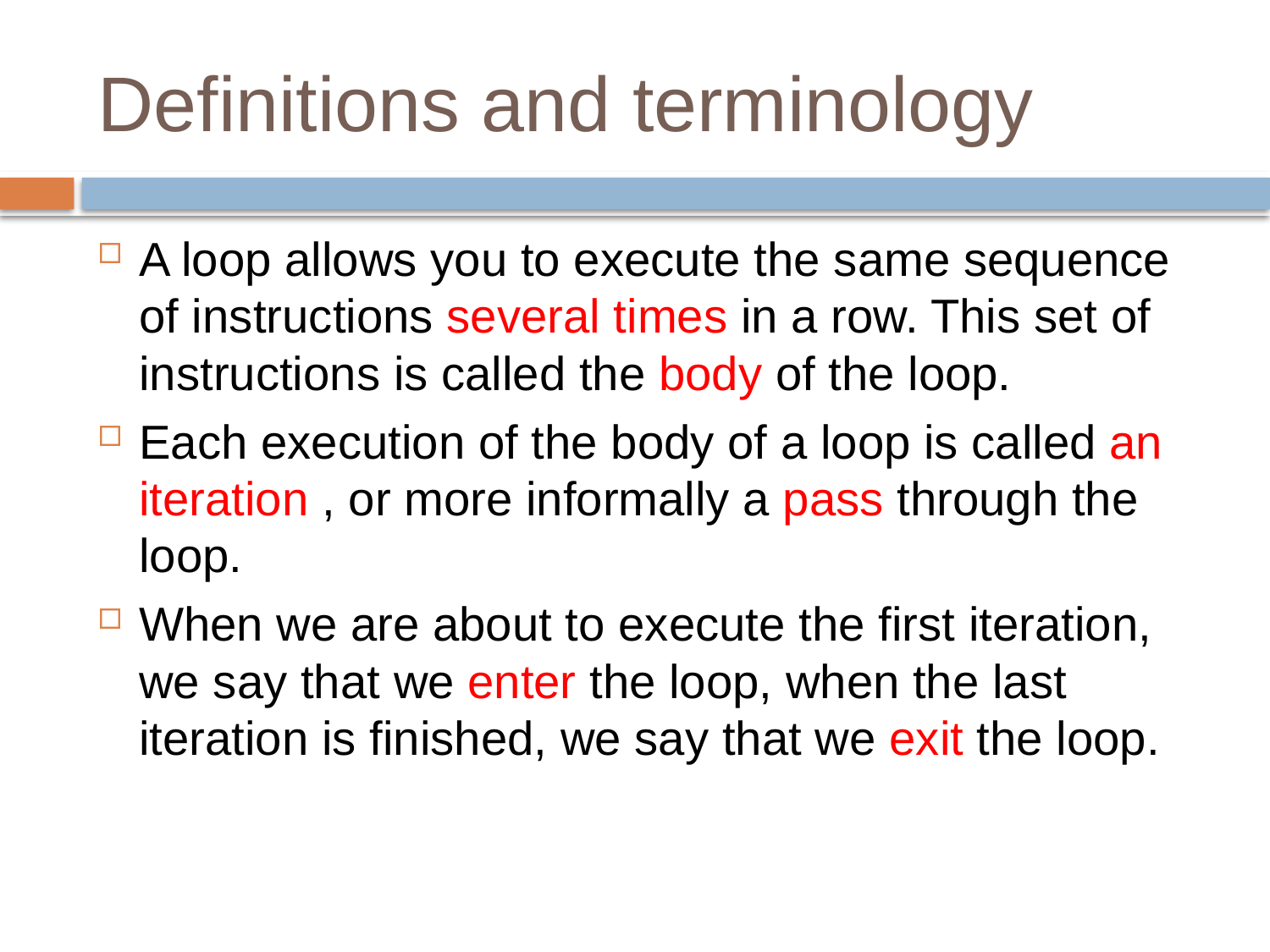

# Definitions and terminology
A loop allows you to execute the same sequence of instructions several times in a row. This set of instructions is called the body of the loop.
Each execution of the body of a loop is called an iteration , or more informally a pass through the loop.
When we are about to execute the first iteration, we say that we enter the loop, when the last iteration is finished, we say that we exit the loop.